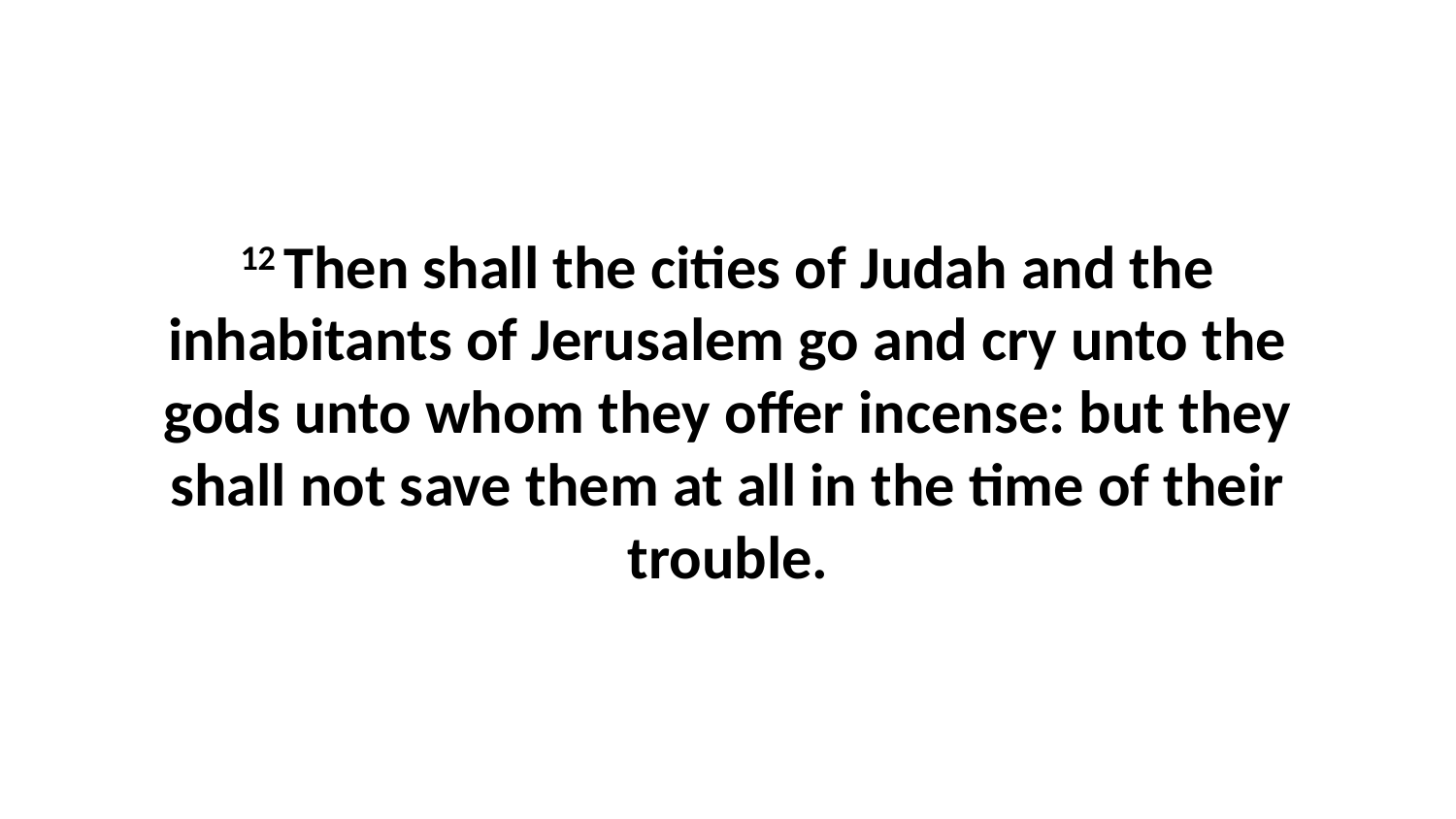

12 Then shall the cities of Judah and the inhabitants of Jerusalem go and cry unto the gods unto whom they offer incense: but they shall not save them at all in the time of their trouble.